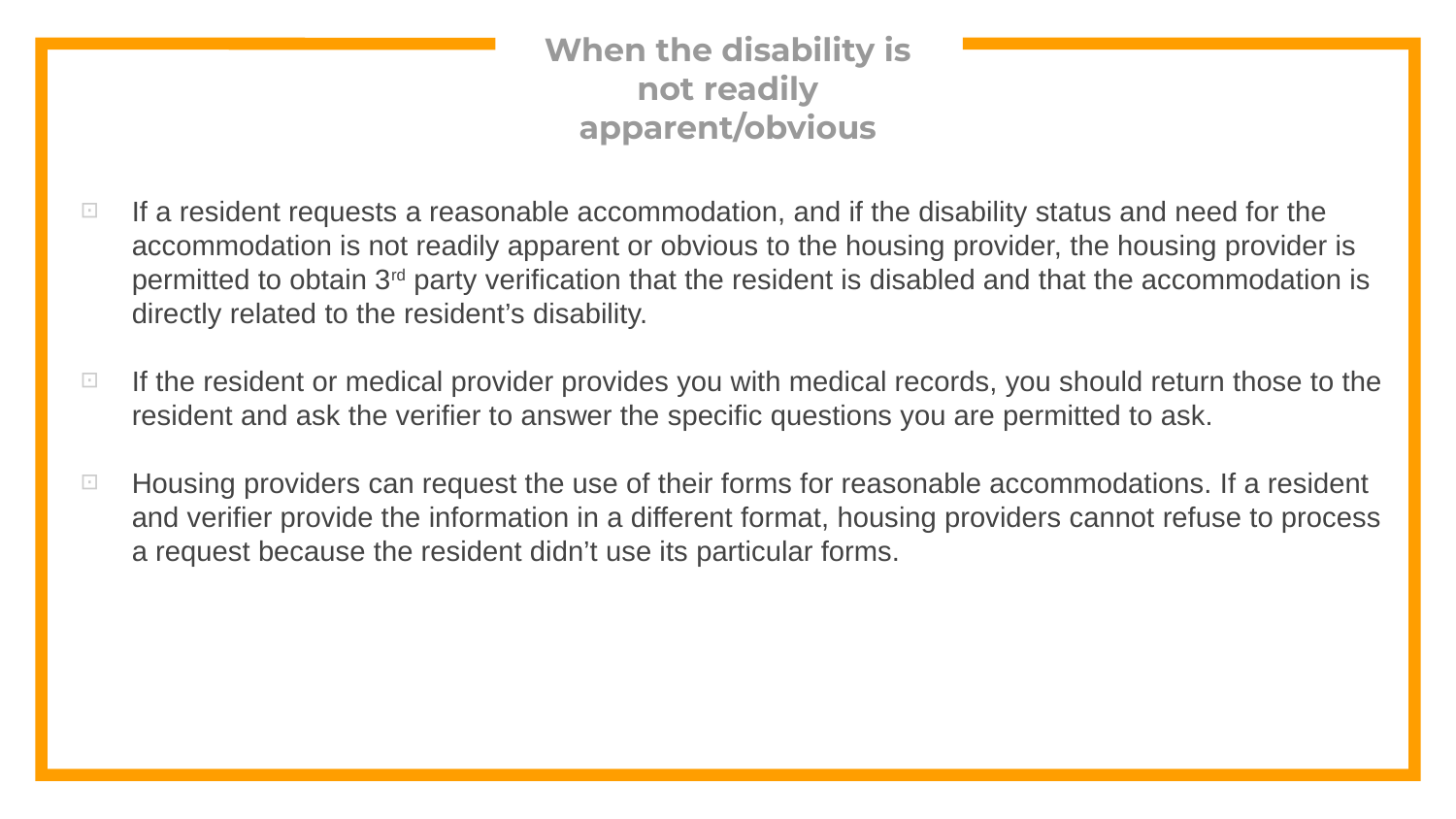

# When the disability is not readily apparent/obvious
If a resident requests a reasonable accommodation, and if the disability status and need for the accommodation is not readily apparent or obvious to the housing provider, the housing provider is permitted to obtain 3rd party verification that the resident is disabled and that the accommodation is directly related to the resident’s disability.

If the resident or medical provider provides you with medical records, you should return those to the resident and ask the verifier to answer the specific questions you are permitted to ask.

Housing providers can request the use of their forms for reasonable accommodations. If a resident and verifier provide the information in a different format, housing providers cannot refuse to process a request because the resident didn’t use its particular forms.